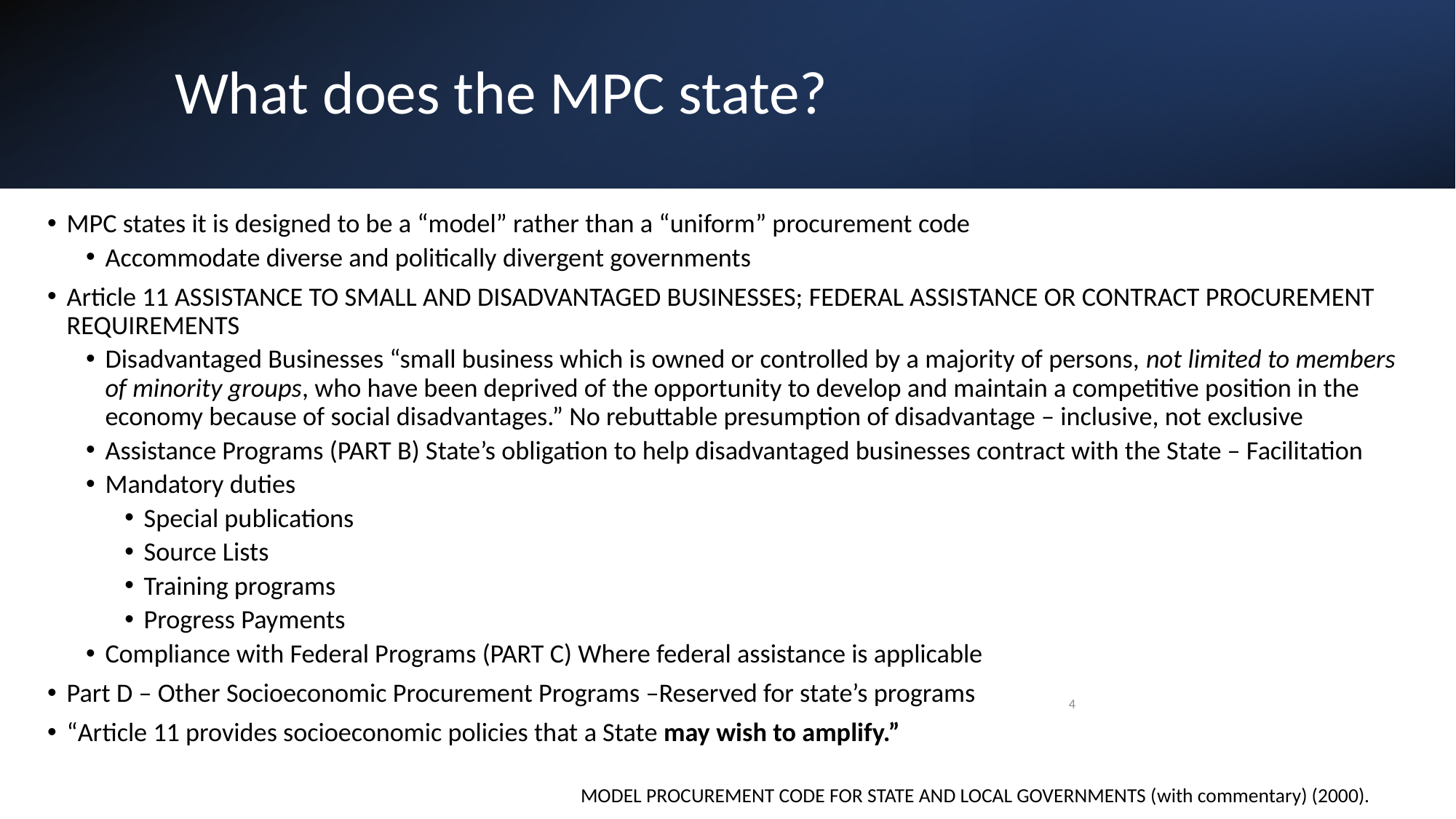

# What does the MPC state?
MPC states it is designed to be a “model” rather than a “uniform” procurement code
Accommodate diverse and politically divergent governments
Article 11 ASSISTANCE TO SMALL AND DISADVANTAGED BUSINESSES; FEDERAL ASSISTANCE OR CONTRACT PROCUREMENT REQUIREMENTS
Disadvantaged Businesses “small business which is owned or controlled by a majority of persons, not limited to members of minority groups, who have been deprived of the opportunity to develop and maintain a competitive position in the economy because of social disadvantages.” No rebuttable presumption of disadvantage – inclusive, not exclusive
Assistance Programs (PART B) State’s obligation to help disadvantaged businesses contract with the State – Facilitation
Mandatory duties
Special publications
Source Lists
Training programs
Progress Payments
Compliance with Federal Programs (PART C) Where federal assistance is applicable
Part D – Other Socioeconomic Procurement Programs –Reserved for state’s programs
“Article 11 provides socioeconomic policies that a State may wish to amplify.”
4
Model Procurement Code for State and Local Governments (with commentary) (2000).